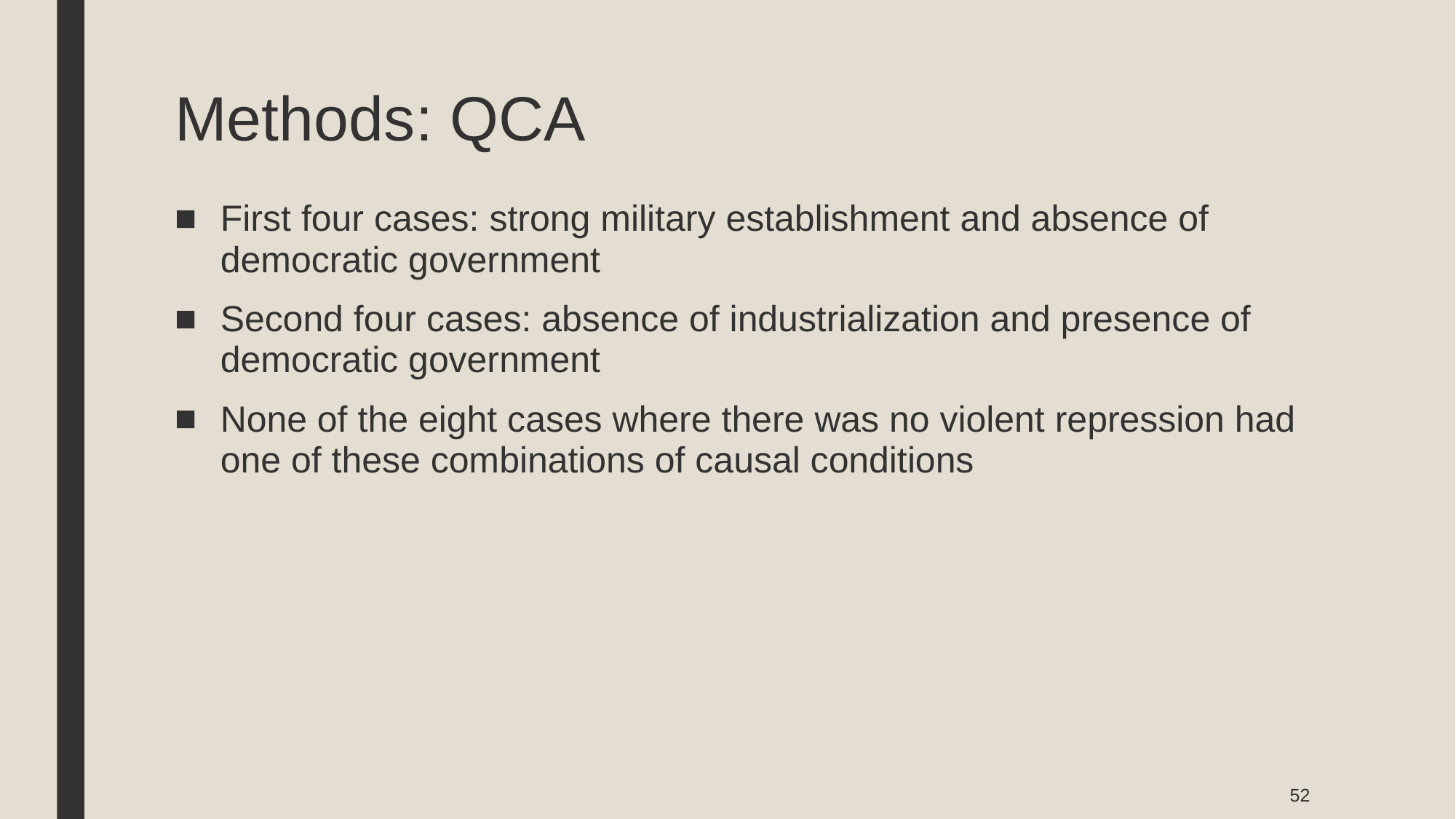

# Methods: QCA
First four cases: strong military establishment and absence of democratic government
Second four cases: absence of industrialization and presence of democratic government
None of the eight cases where there was no violent repression had one of these combinations of causal conditions
52